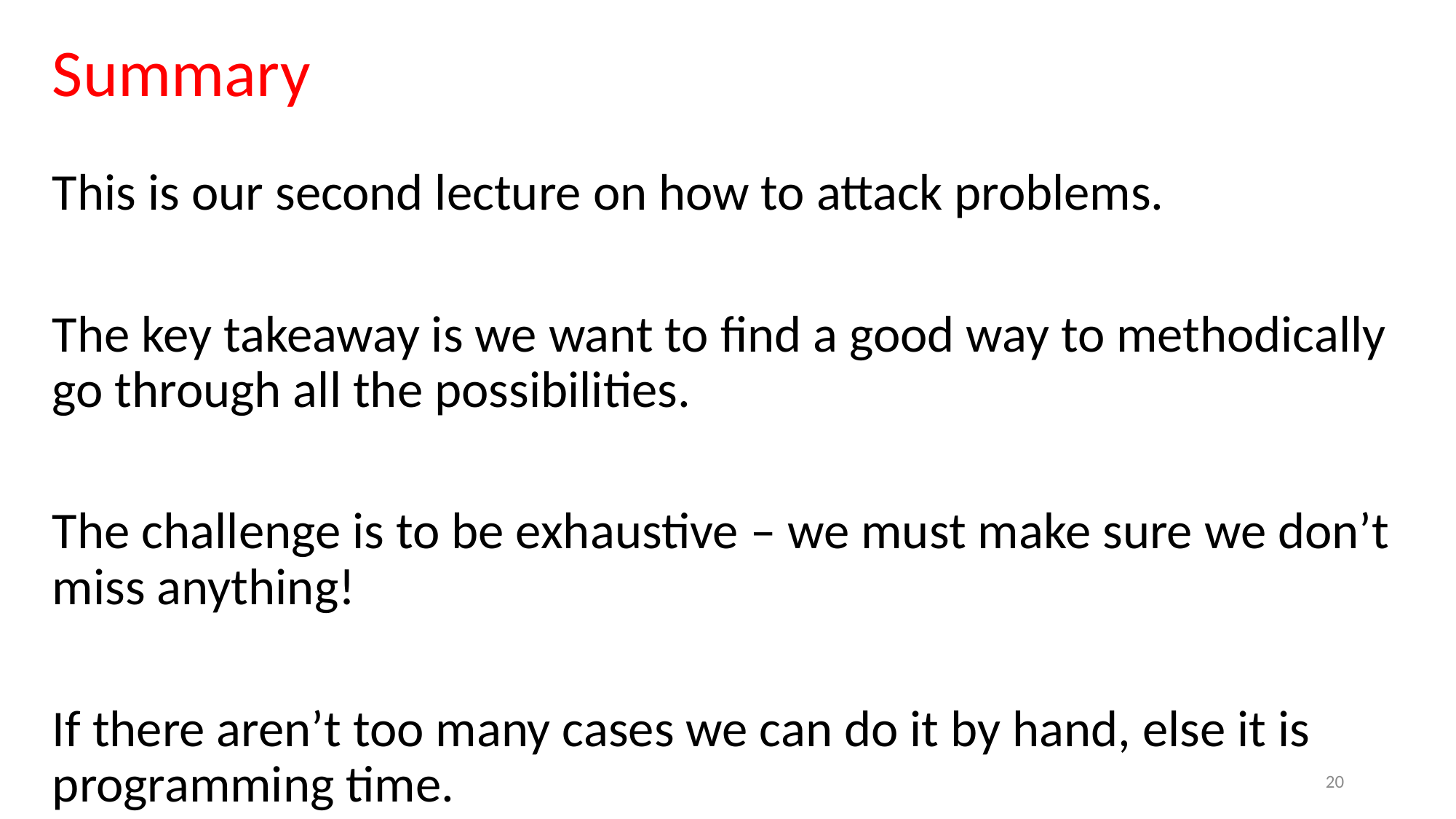

# Summary
This is our second lecture on how to attack problems.

The key takeaway is we want to find a good way to methodically go through all the possibilities.

The challenge is to be exhaustive – we must make sure we don’t miss anything!

If there aren’t too many cases we can do it by hand, else it is programming time.
20